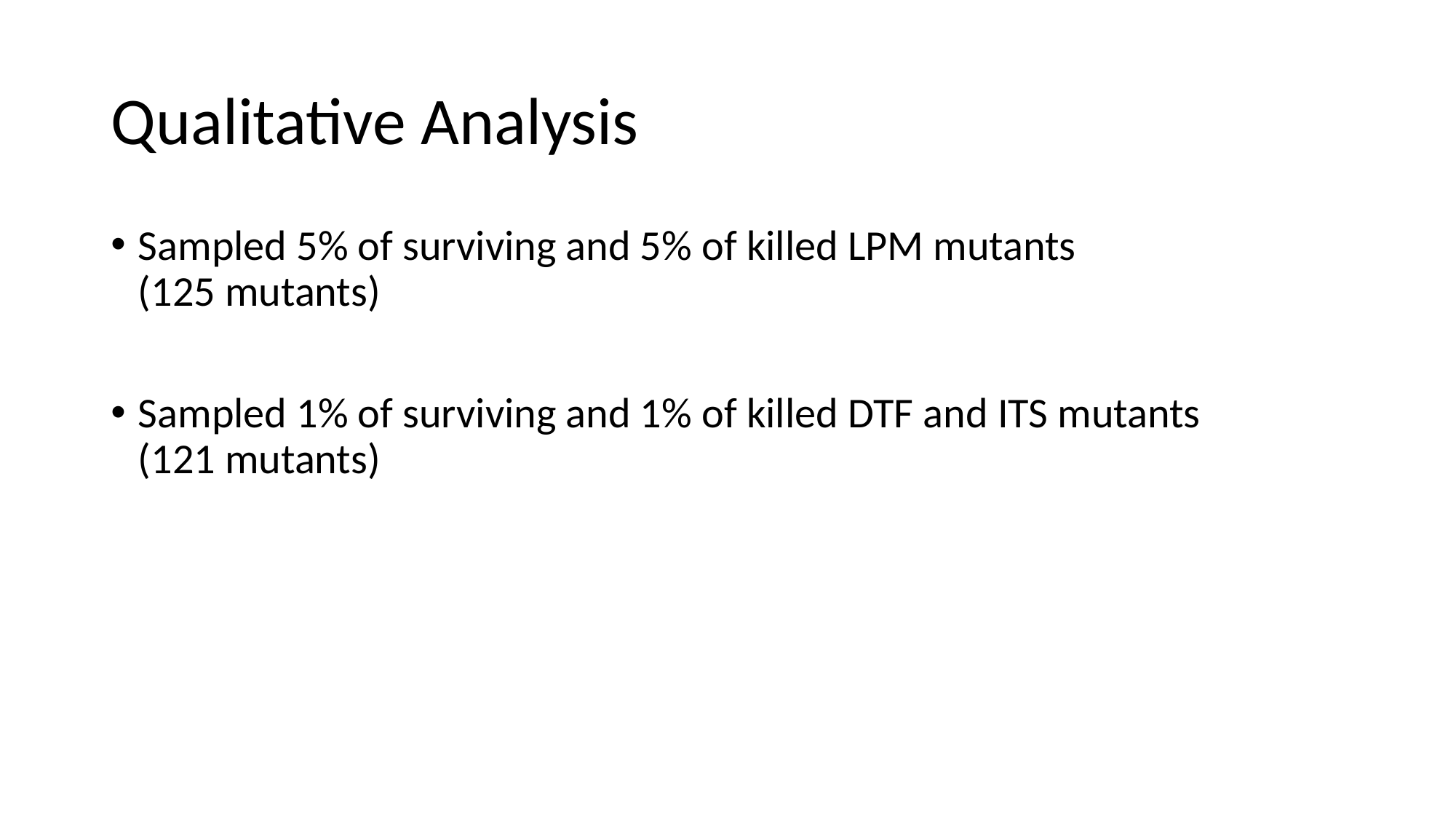

# Qualitative Analysis
Sampled 5% of surviving and 5% of killed LPM mutants
(125 mutants)

Sampled 1% of surviving and 1% of killed DTF and ITS mutants
(121 mutants)